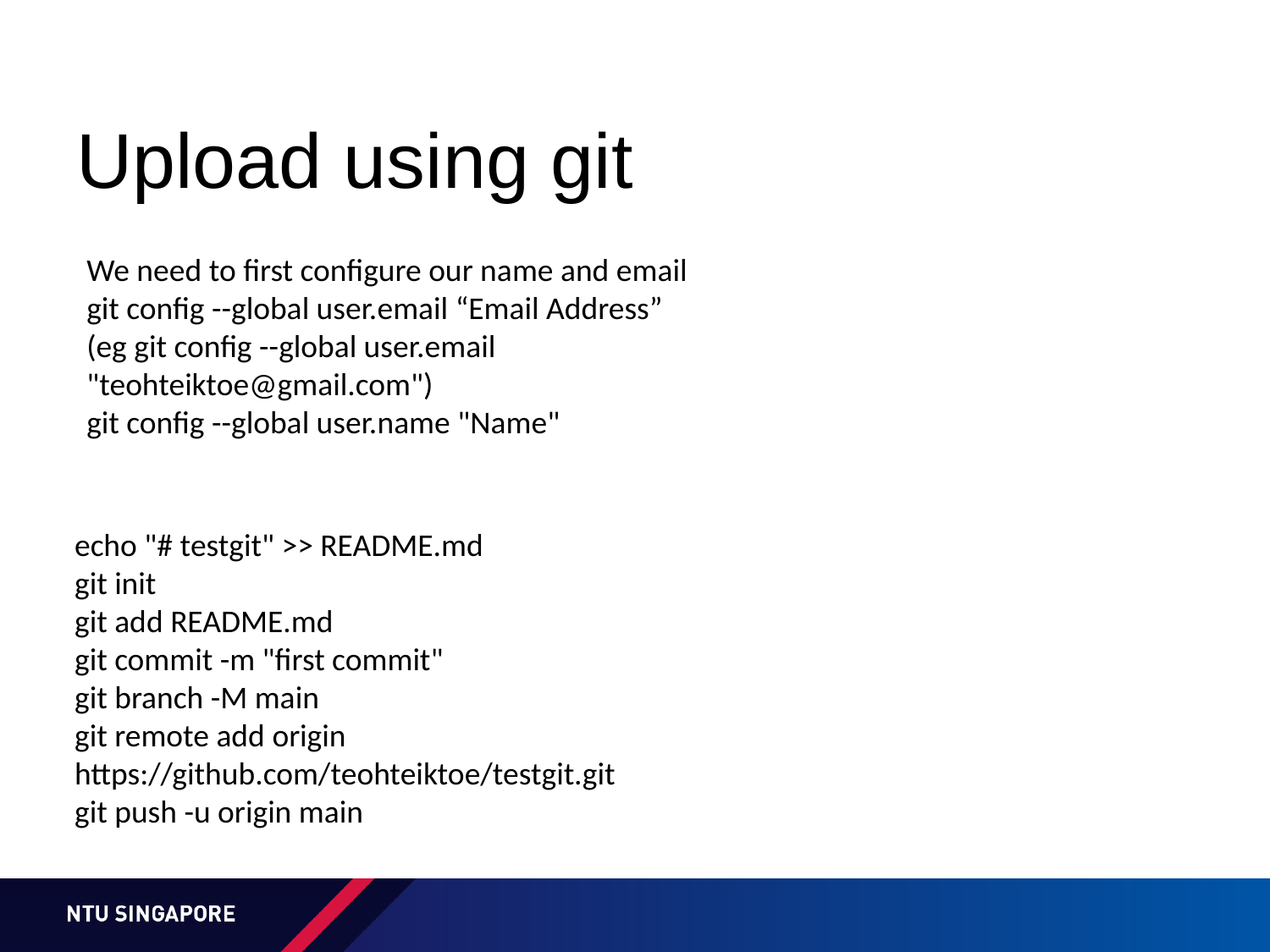

# Upload using git
We need to first configure our name and email
git config --global user.email “Email Address” (eg git config --global user.email "teohteiktoe@gmail.com")
git config --global user.name "Name"
echo "# testgit" >> README.md
git init
git add README.md
git commit -m "first commit"
git branch -M main
git remote add origin https://github.com/teohteiktoe/testgit.git
git push -u origin main